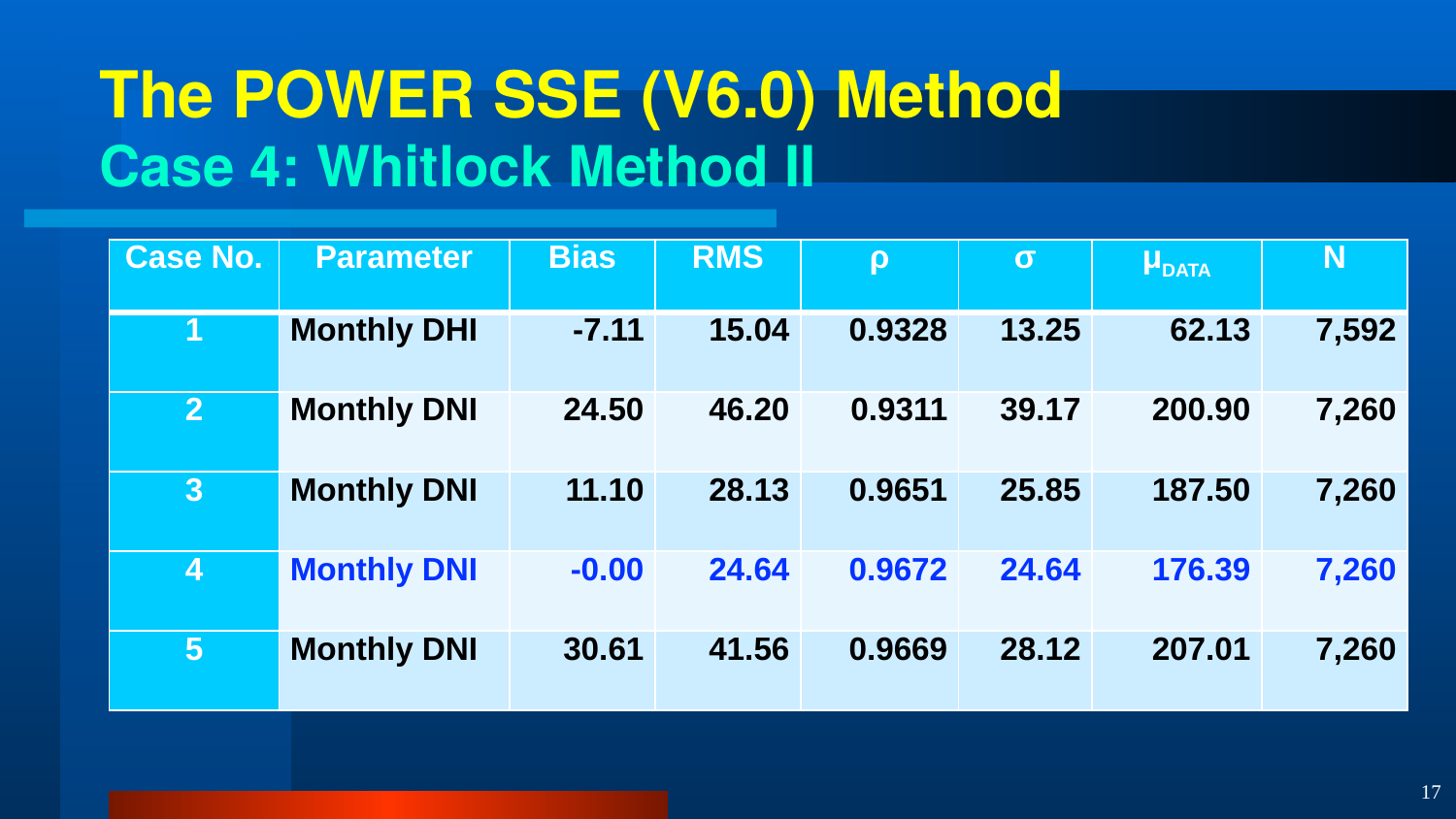

The POWER SSE (V6.0) Method
Case 4: Whitlock Method II
| Case No. | Parameter | Bias | RMS | ρ | σ | μDATA | N |
| --- | --- | --- | --- | --- | --- | --- | --- |
| 1 | Monthly DHI | -7.11 | 15.04 | 0.9328 | 13.25 | 62.13 | 7,592 |
| 2 | Monthly DNI | 24.50 | 46.20 | 0.9311 | 39.17 | 200.90 | 7,260 |
| 3 | Monthly DNI | 11.10 | 28.13 | 0.9651 | 25.85 | 187.50 | 7,260 |
| 4 | Monthly DNI | -0.00 | 24.64 | 0.9672 | 24.64 | 176.39 | 7,260 |
| 5 | Monthly DNI | 30.61 | 41.56 | 0.9669 | 28.12 | 207.01 | 7,260 |
17